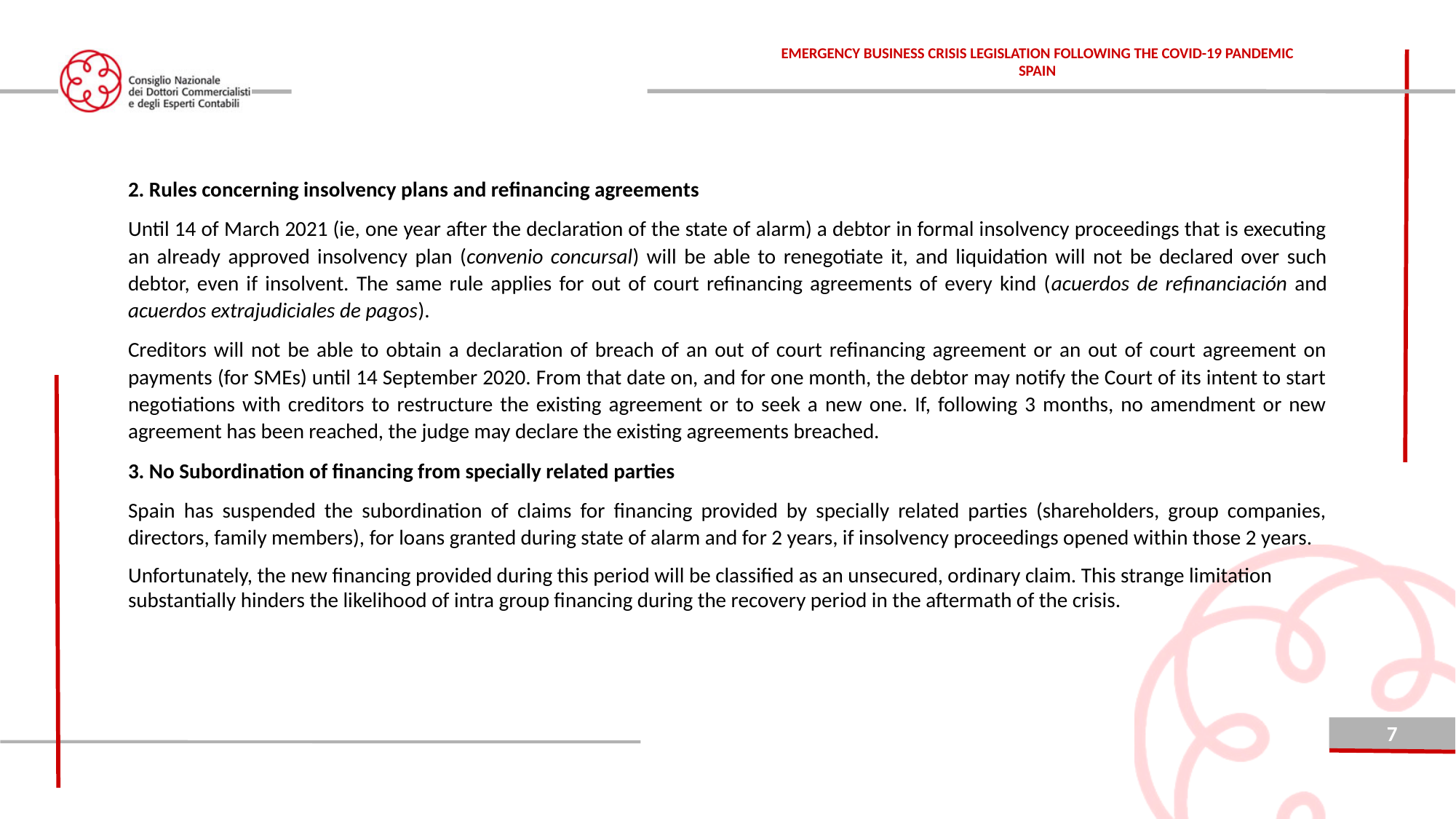

EMERGENCY BUSINESS CRISIS LEGISLATION FOLLOWING THE COVID-19 PANDEMIC SPAIN
2. Rules concerning insolvency plans and refinancing agreements
Until 14 of March 2021 (ie, one year after the declaration of the state of alarm) a debtor in formal insolvency proceedings that is executing an already approved insolvency plan (convenio concursal) will be able to renegotiate it, and liquidation will not be declared over such debtor, even if insolvent. The same rule applies for out of court refinancing agreements of every kind (acuerdos de refinanciación and acuerdos extrajudiciales de pagos).
Creditors will not be able to obtain a declaration of breach of an out of court refinancing agreement or an out of court agreement on payments (for SMEs) until 14 September 2020. From that date on, and for one month, the debtor may notify the Court of its intent to start negotiations with creditors to restructure the existing agreement or to seek a new one. If, following 3 months, no amendment or new agreement has been reached, the judge may declare the existing agreements breached.
3. No Subordination of financing from specially related parties
Spain has suspended the subordination of claims for financing provided by specially related parties (shareholders, group companies, directors, family members), for loans granted during state of alarm and for 2 years, if insolvency proceedings opened within those 2 years.
Unfortunately, the new financing provided during this period will be classified as an unsecured, ordinary claim. This strange limitation substantially hinders the likelihood of intra group financing during the recovery period in the aftermath of the crisis.